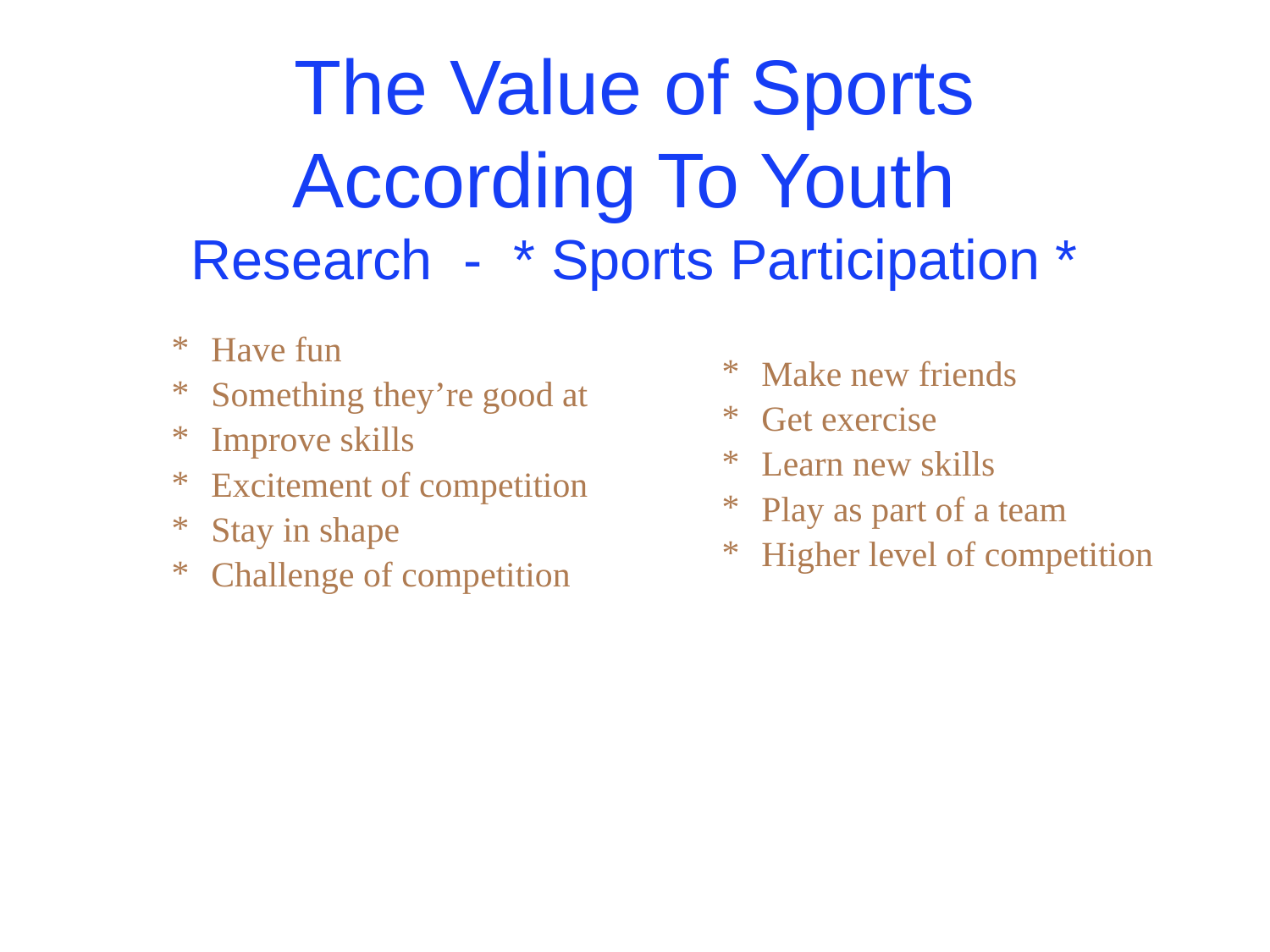

# The Value of Sports According To Youth Research  -  * Sports Participation *
Have fun
Something they’re good at
Improve skills
Excitement of competition
Stay in shape
Challenge of competition
Make new friends
Get exercise
Learn new skills
Play as part of a team
Higher level of competition